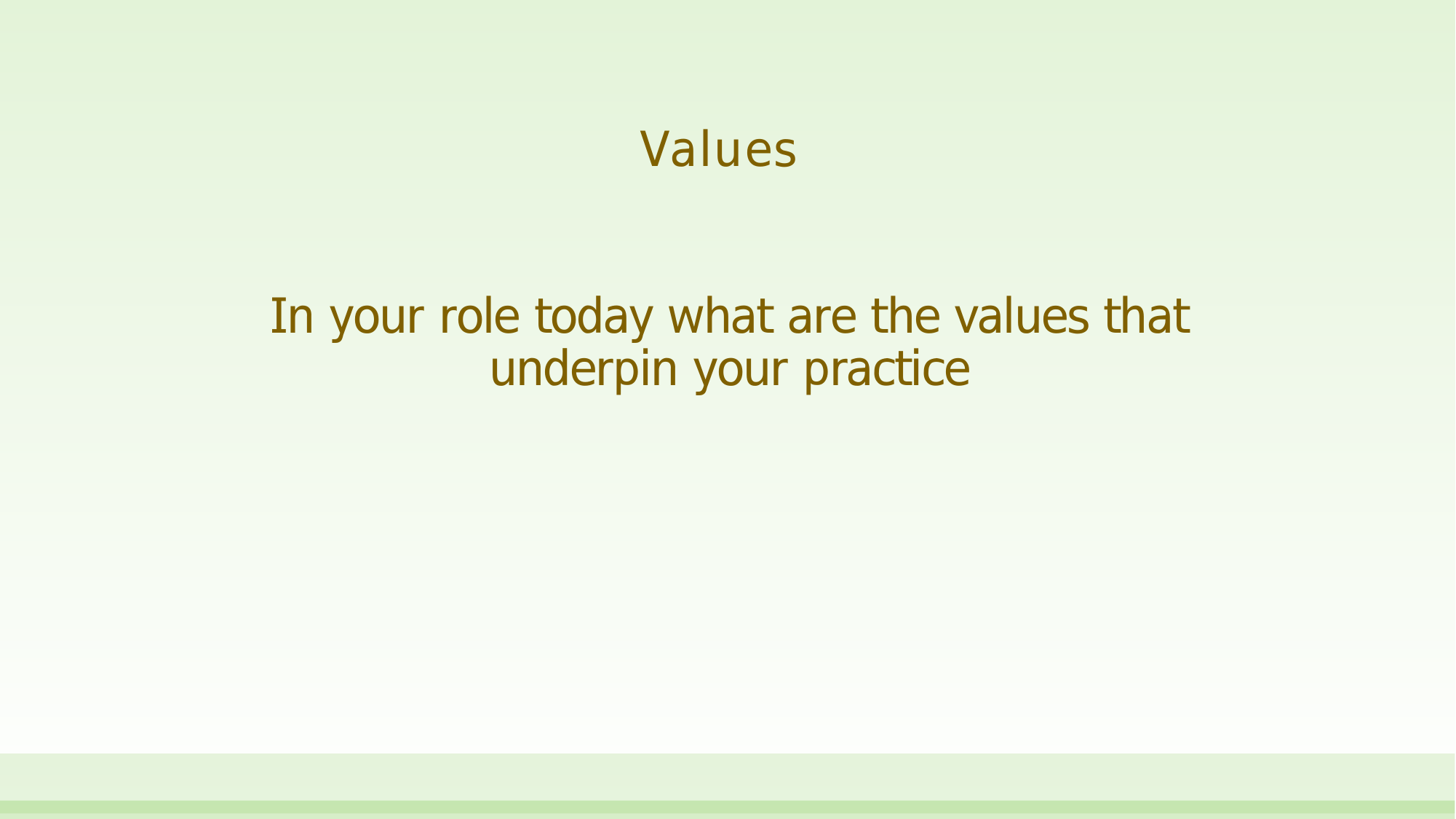

# Values

In your role today what are the values that underpin your practice